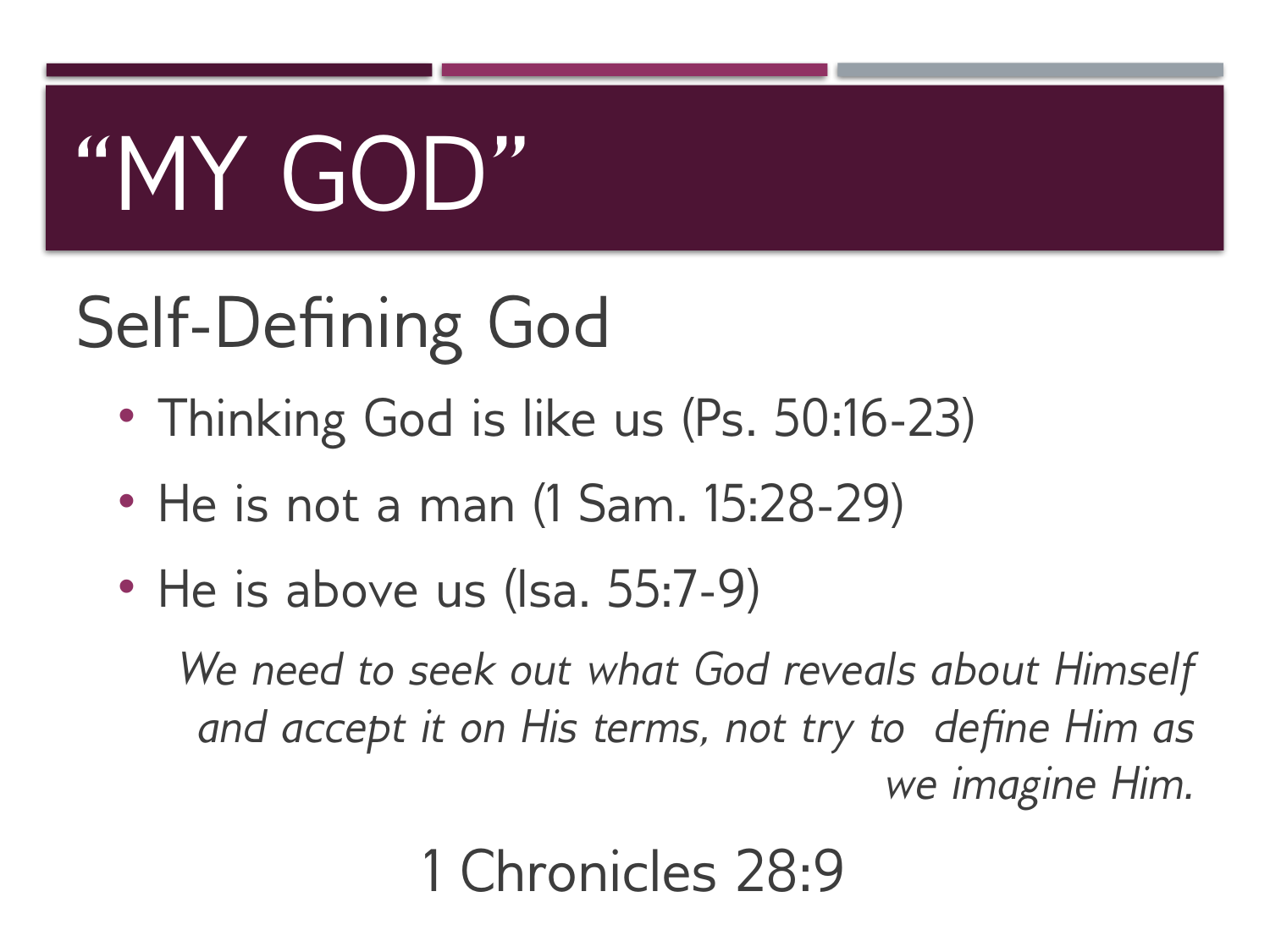

# “My God”
Self-Defining God
Thinking God is like us (Ps. 50:16-23)
He is not a man (1 Sam. 15:28-29)
He is above us (Isa. 55:7-9)
We need to seek out what God reveals about Himself and accept it on His terms, not try to  define Him as we imagine Him.
1 Chronicles 28:9